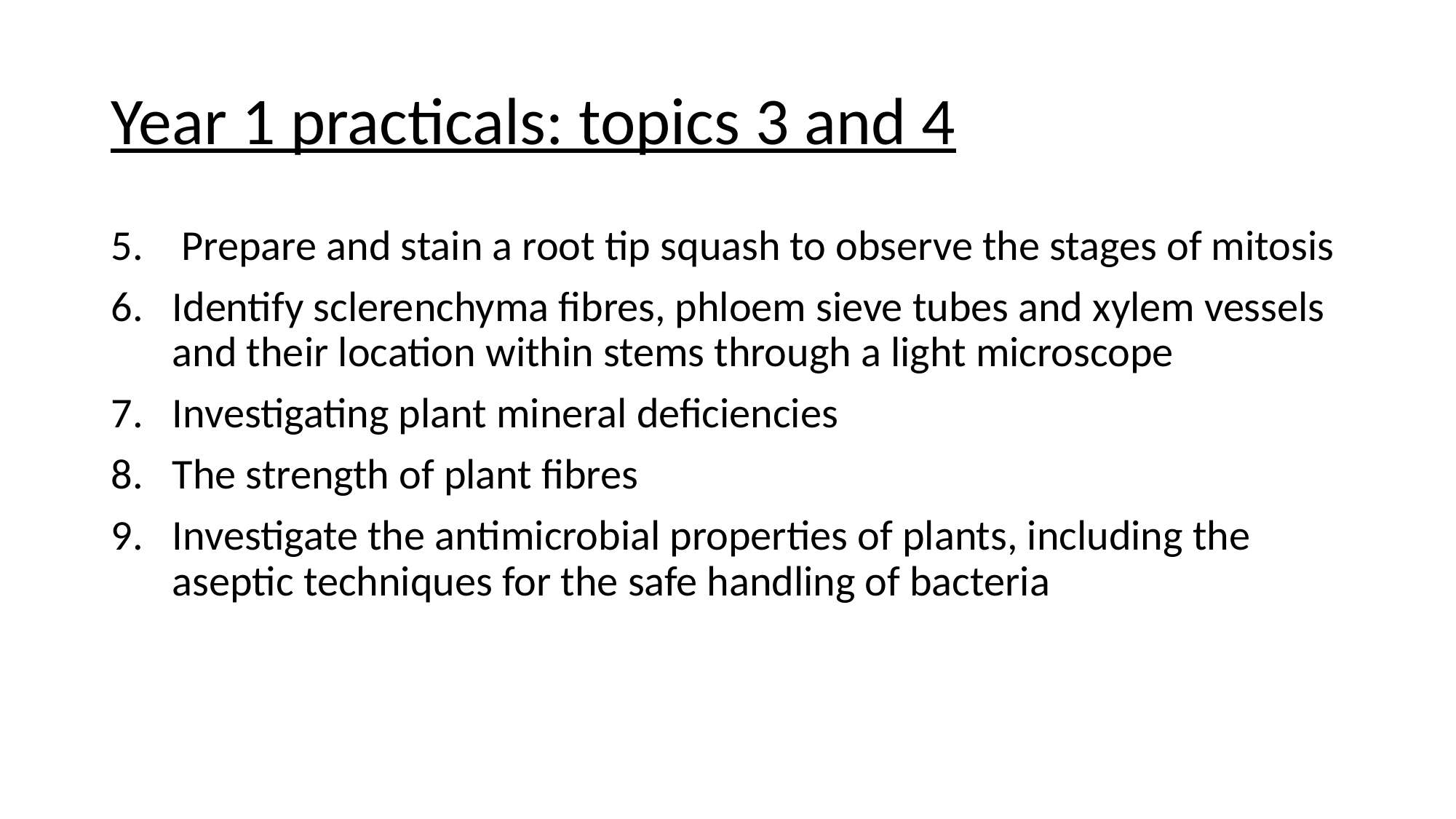

# Year 1 practicals: topics 3 and 4
 Prepare and stain a root tip squash to observe the stages of mitosis
Identify sclerenchyma fibres, phloem sieve tubes and xylem vessels and their location within stems through a light microscope
Investigating plant mineral deficiencies
The strength of plant fibres
Investigate the antimicrobial properties of plants, including the aseptic techniques for the safe handling of bacteria